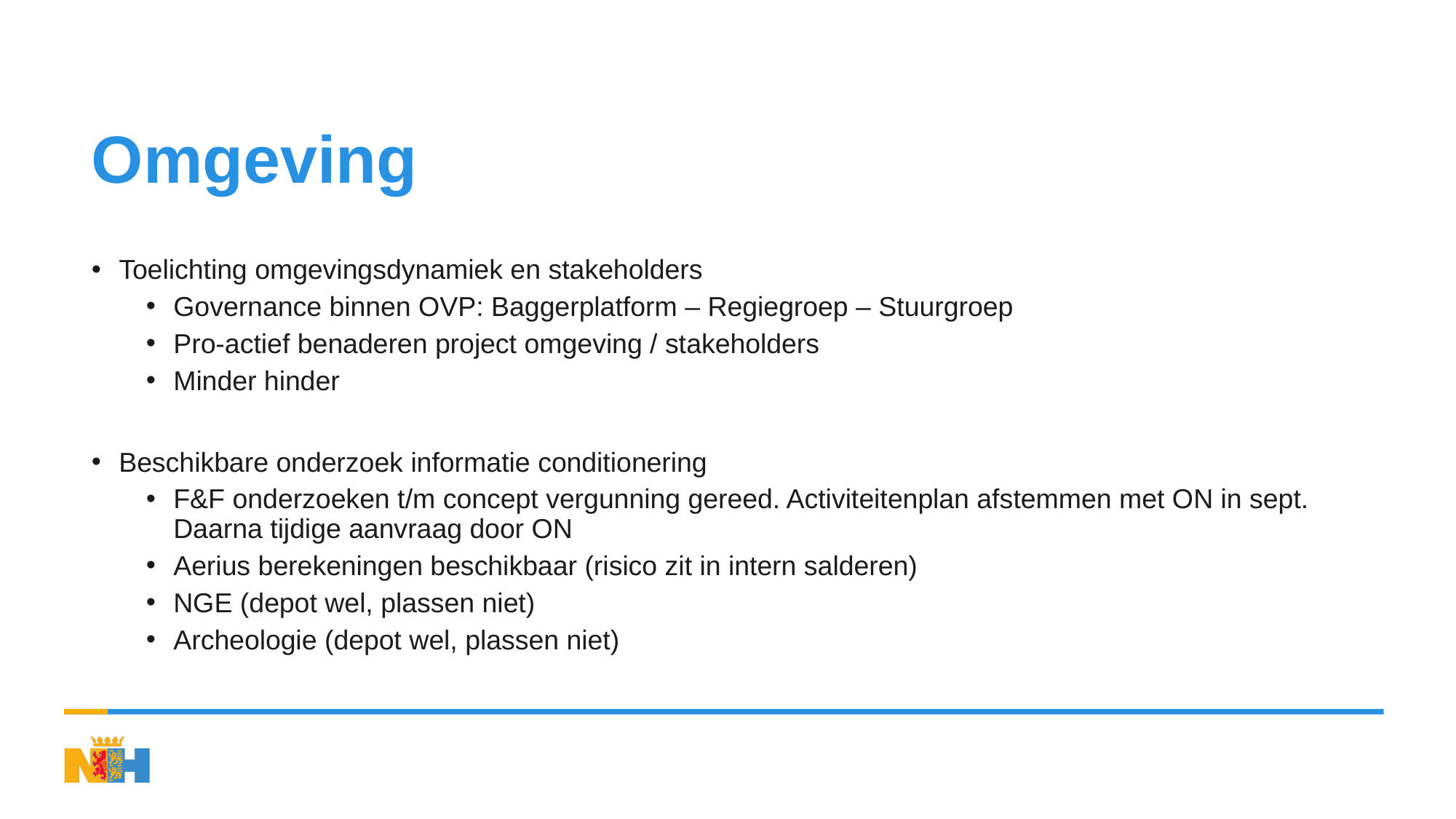

# Omgeving
Toelichting omgevingsdynamiek en stakeholders
Governance binnen OVP: Baggerplatform – Regiegroep – Stuurgroep
Pro-actief benaderen project omgeving / stakeholders
Minder hinder

Beschikbare onderzoek informatie conditionering
F&F onderzoeken t/m concept vergunning gereed. Activiteitenplan afstemmen met ON in sept. Daarna tijdige aanvraag door ON
Aerius berekeningen beschikbaar (risico zit in intern salderen)
NGE (depot wel, plassen niet)
Archeologie (depot wel, plassen niet)